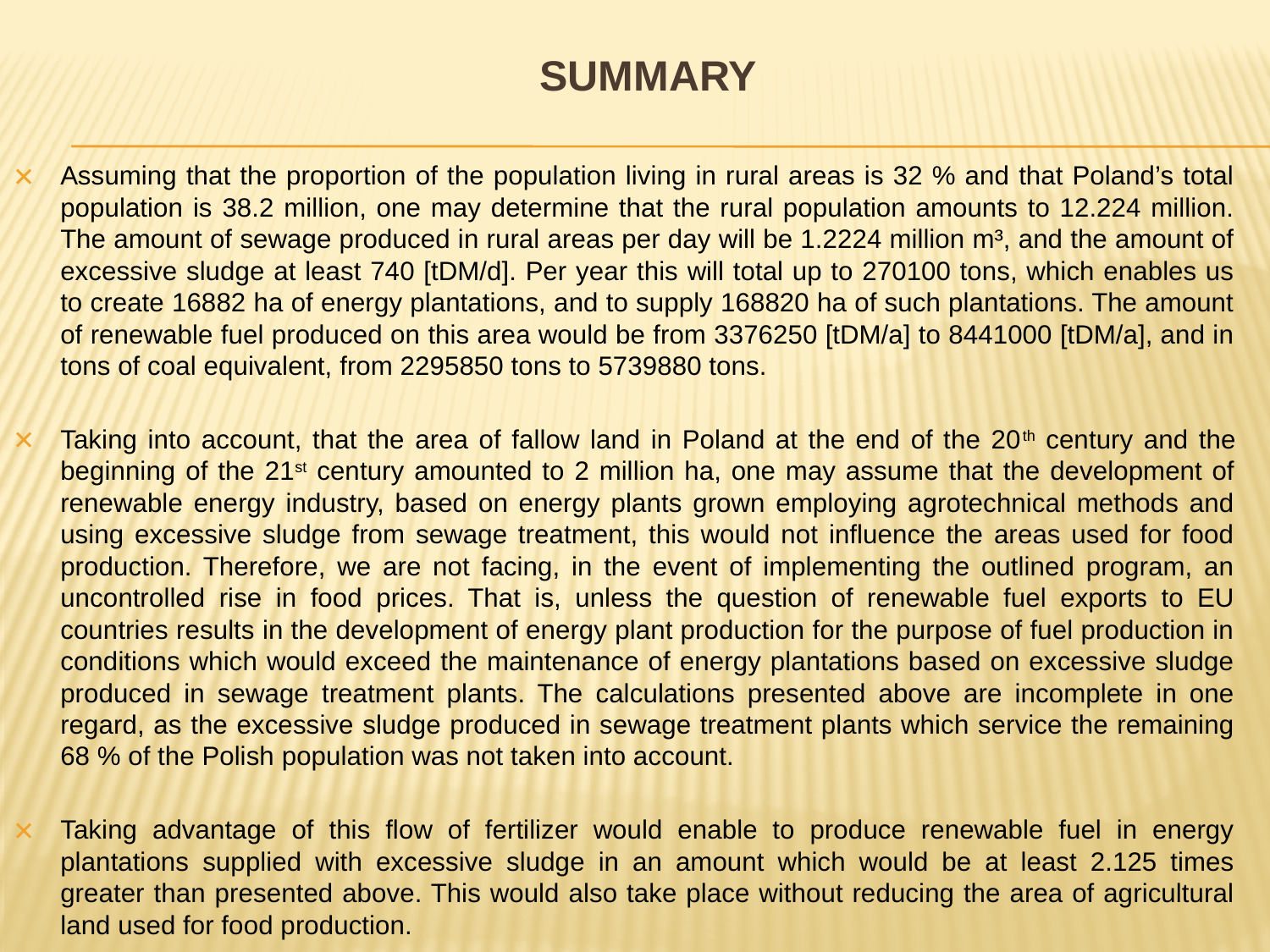

# SUMMARY
Assuming that the proportion of the population living in rural areas is 32 % and that Poland’s total population is 38.2 million, one may determine that the rural population amounts to 12.224 million. The amount of sewage produced in rural areas per day will be 1.2224 million m³, and the amount of excessive sludge at least 740 [tDM/d]. Per year this will total up to 270100 tons, which enables us to create 16882 ha of energy plantations, and to supply 168820 ha of such plantations. The amount of renewable fuel produced on this area would be from 3376250 [tDM/a] to 8441000 [tDM/a], and in tons of coal equivalent, from 2295850 tons to 5739880 tons.

Taking into account, that the area of fallow land in Poland at the end of the 20th century and the beginning of the 21st century amounted to 2 million ha, one may assume that the development of renewable energy industry, based on energy plants grown employing agrotechnical methods and using excessive sludge from sewage treatment, this would not influence the areas used for food production. Therefore, we are not facing, in the event of implementing the outlined program, an uncontrolled rise in food prices. That is, unless the question of renewable fuel exports to EU countries results in the development of energy plant production for the purpose of fuel production in conditions which would exceed the maintenance of energy plantations based on excessive sludge produced in sewage treatment plants. The calculations presented above are incomplete in one regard, as the excessive sludge produced in sewage treatment plants which service the remaining 68 % of the Polish population was not taken into account.

Taking advantage of this flow of fertilizer would enable to produce renewable fuel in energy plantations supplied with excessive sludge in an amount which would be at least 2.125 times greater than presented above. This would also take place without reducing the area of agricultural land used for food production.